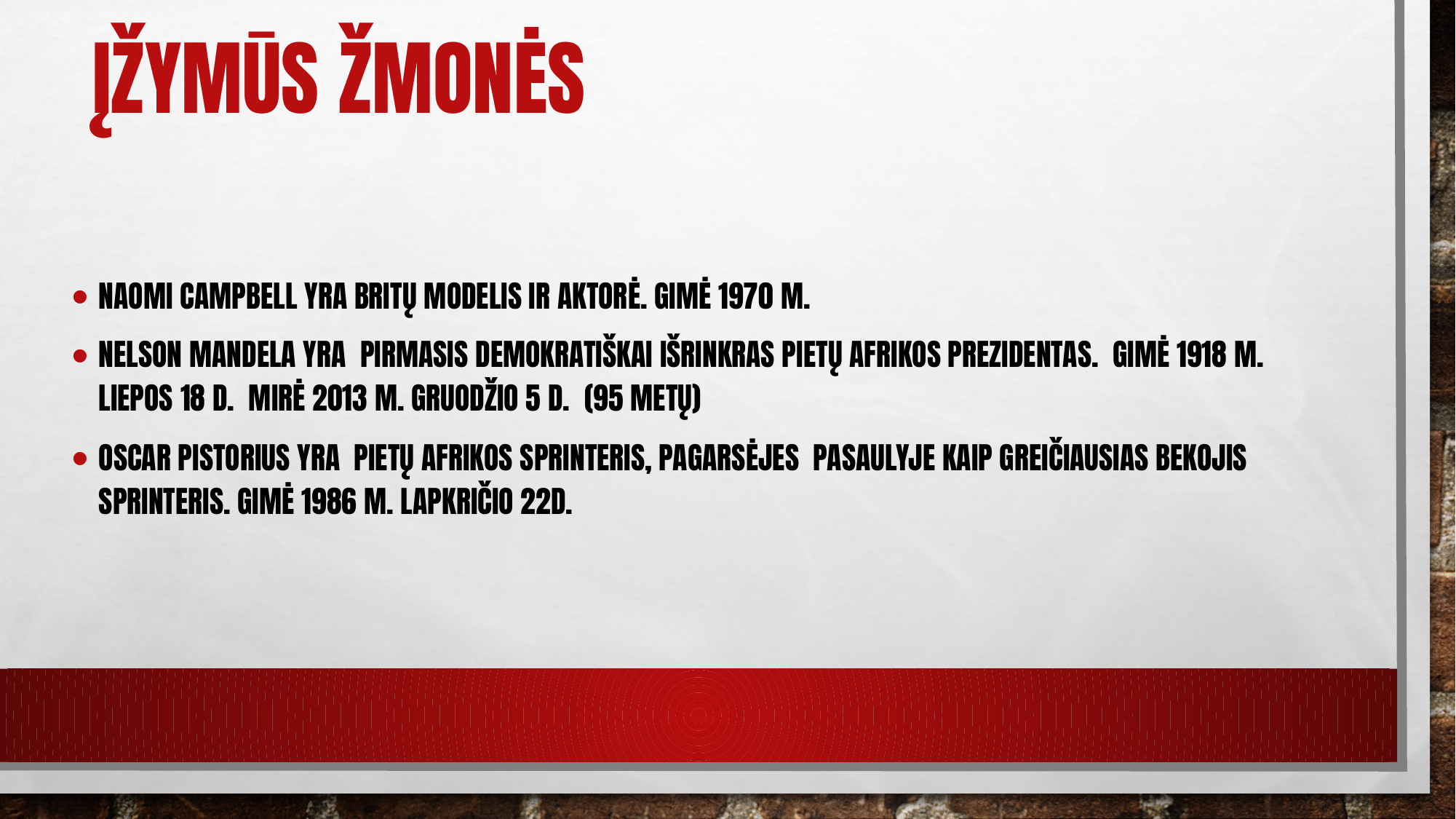

# ĮŽymŪs ŽmonĖs
Naomi Campbell yra BritŲ modelis ir aktorĖ. GimĖ 1970 m.
Nelson Mandela yra  pirmasis demokratiŠkai iŠrinkras PietŲ Afrikos prezidentas.  GimĖ 1918 m. Liepos 18 d.  MirĖ 2013 m. GruodŽio 5 d.  (95 metŲ)
Oscar Pistorius yra  PietŲ Afrikos sprinteris, pagarsĖjes  pasaulyje kaip greiČiausias bekojis sprinteris. GimĖ 1986 m. LapkriČio 22d.